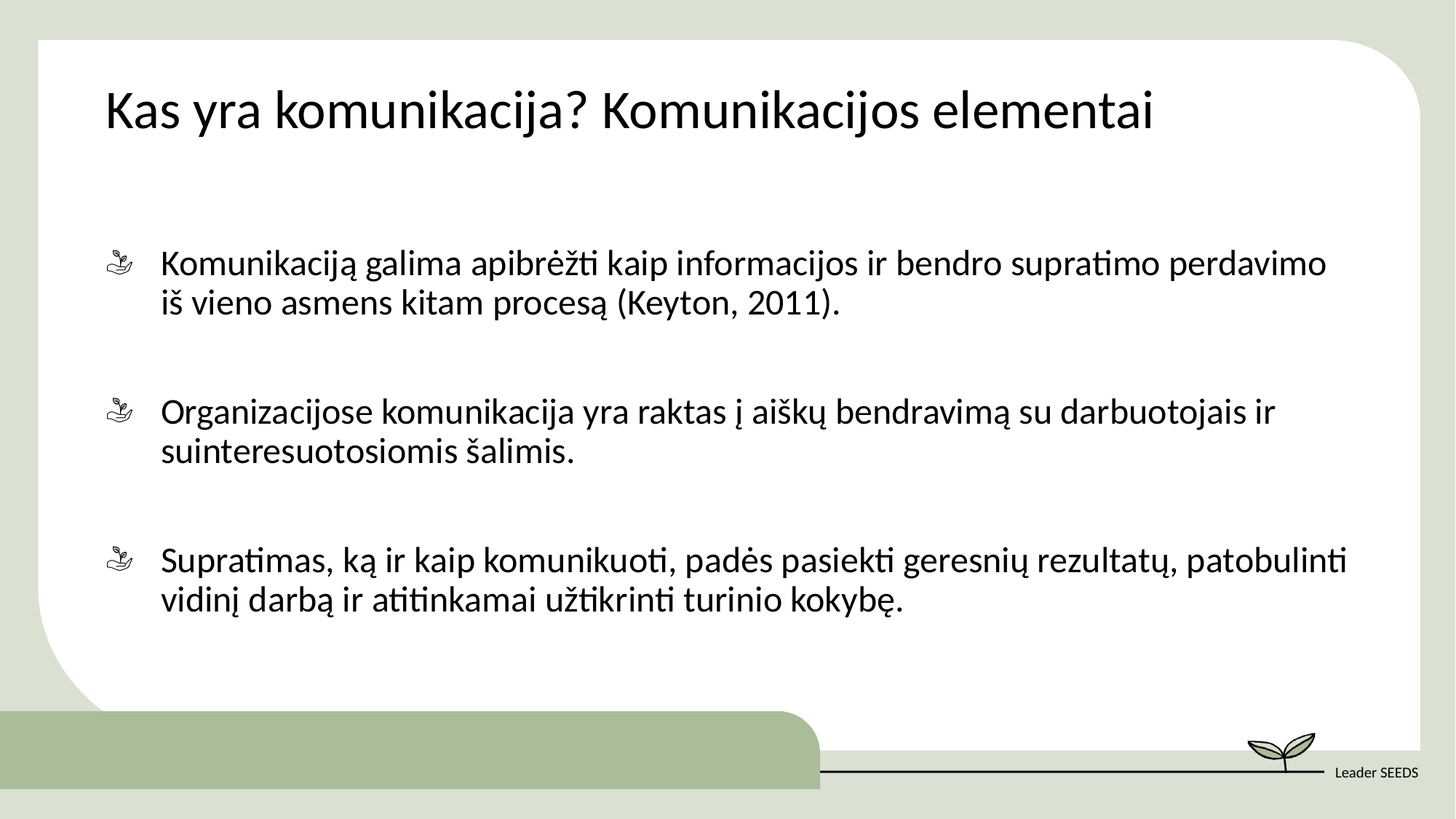

Kas yra komunikacija? Komunikacijos elementai
Komunikaciją galima apibrėžti kaip informacijos ir bendro supratimo perdavimo iš vieno asmens kitam procesą (Keyton, 2011).

Organizacijose komunikacija yra raktas į aiškų bendravimą su darbuotojais ir suinteresuotosiomis šalimis.

Supratimas, ką ir kaip komunikuoti, padės pasiekti geresnių rezultatų, patobulinti vidinį darbą ir atitinkamai užtikrinti turinio kokybę.